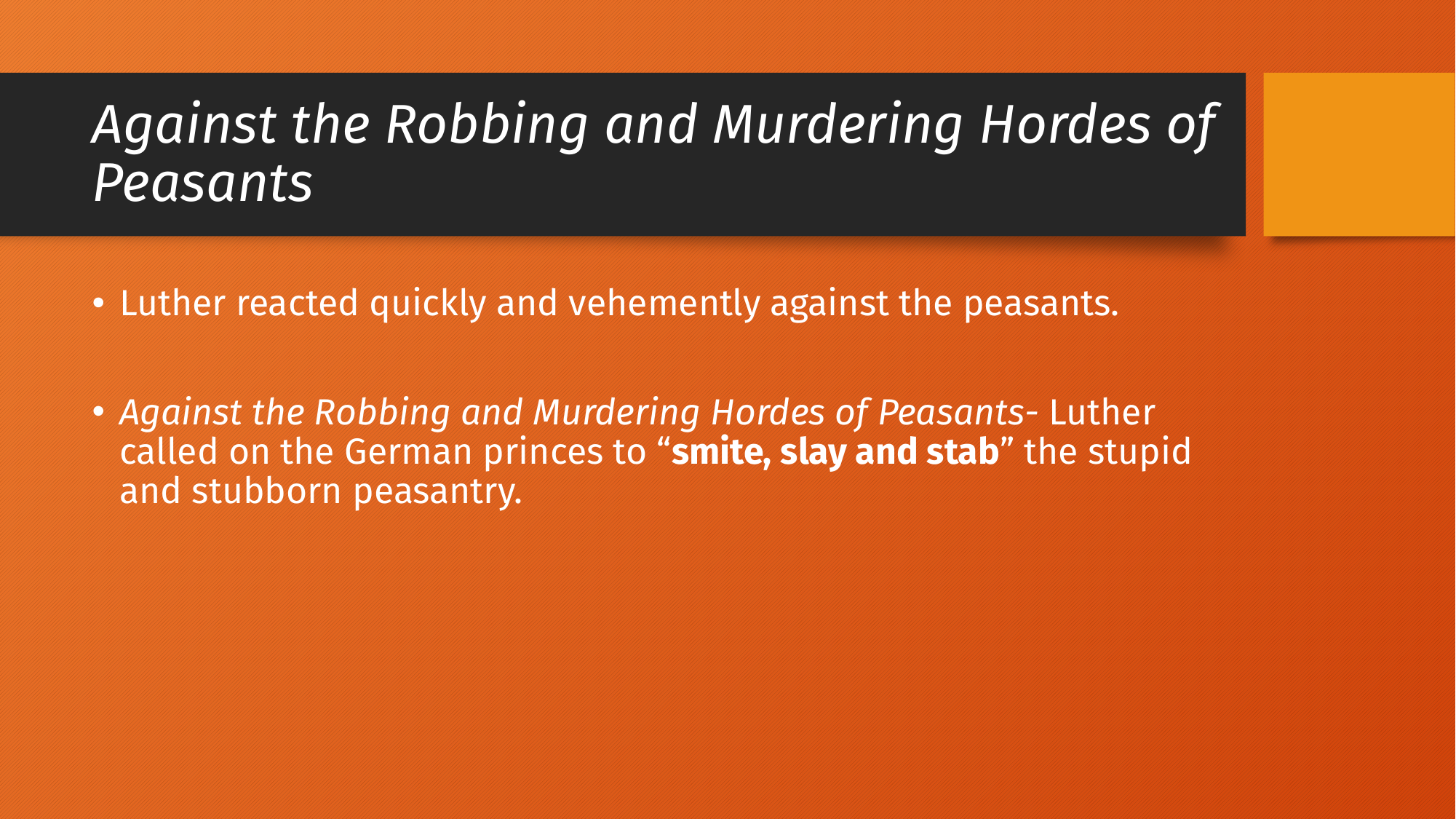

# Against the Robbing and Murdering Hordes of Peasants
Luther reacted quickly and vehemently against the peasants.

Against the Robbing and Murdering Hordes of Peasants- Luther called on the German princes to “smite, slay and stab” the stupid and stubborn peasantry.